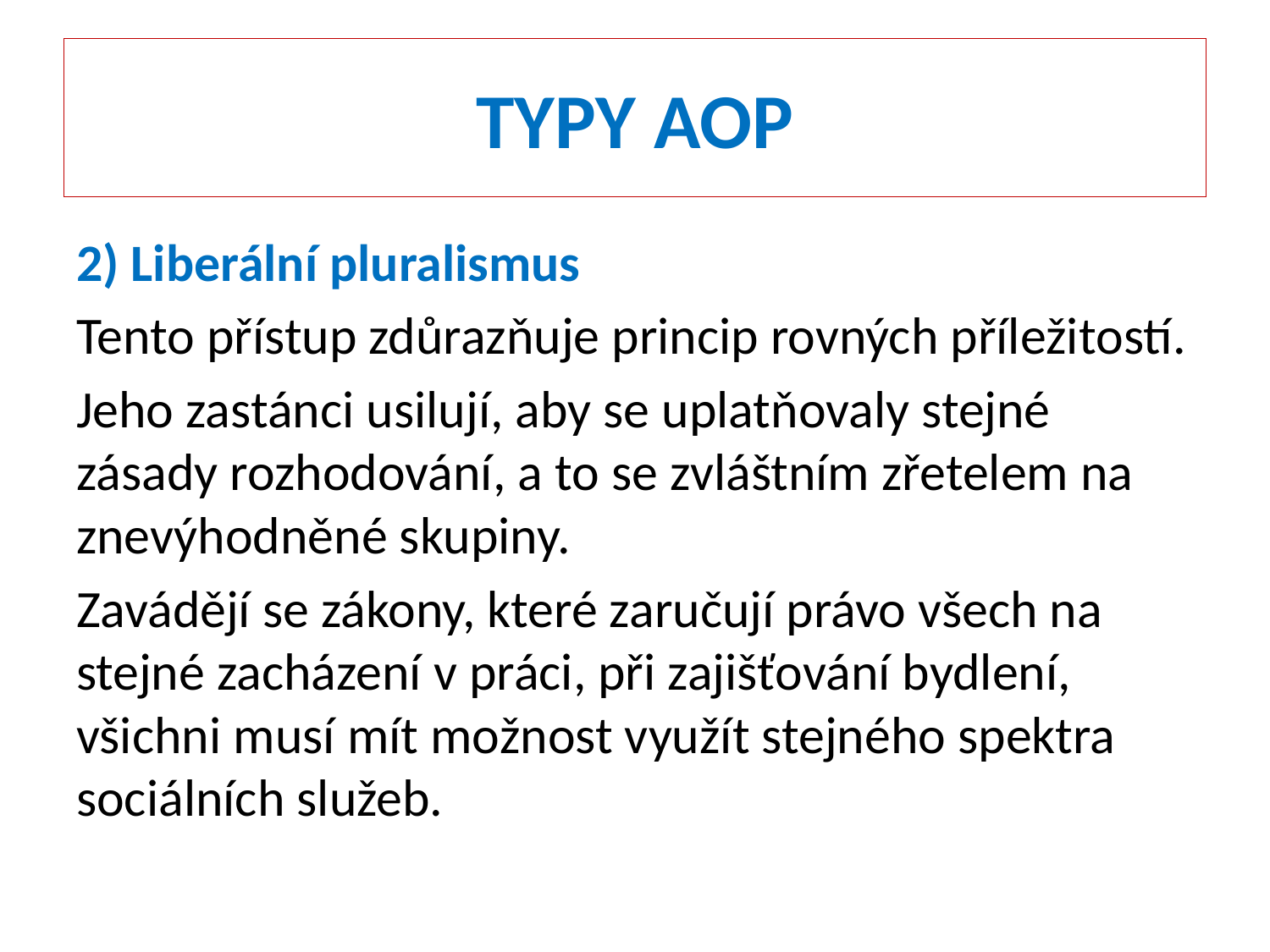

# TYPY AOP
2) Liberální pluralismus
Tento přístup zdůrazňuje princip rovných příležitostí.
Jeho zastánci usilují, aby se uplatňovaly stejné zásady rozhodování, a to se zvláštním zřetelem na znevýhodněné skupiny.
Zavádějí se zákony, které zaručují právo všech na stejné zacházení v práci, při zajišťování bydlení, všichni musí mít možnost využít stejného spektra sociálních služeb.